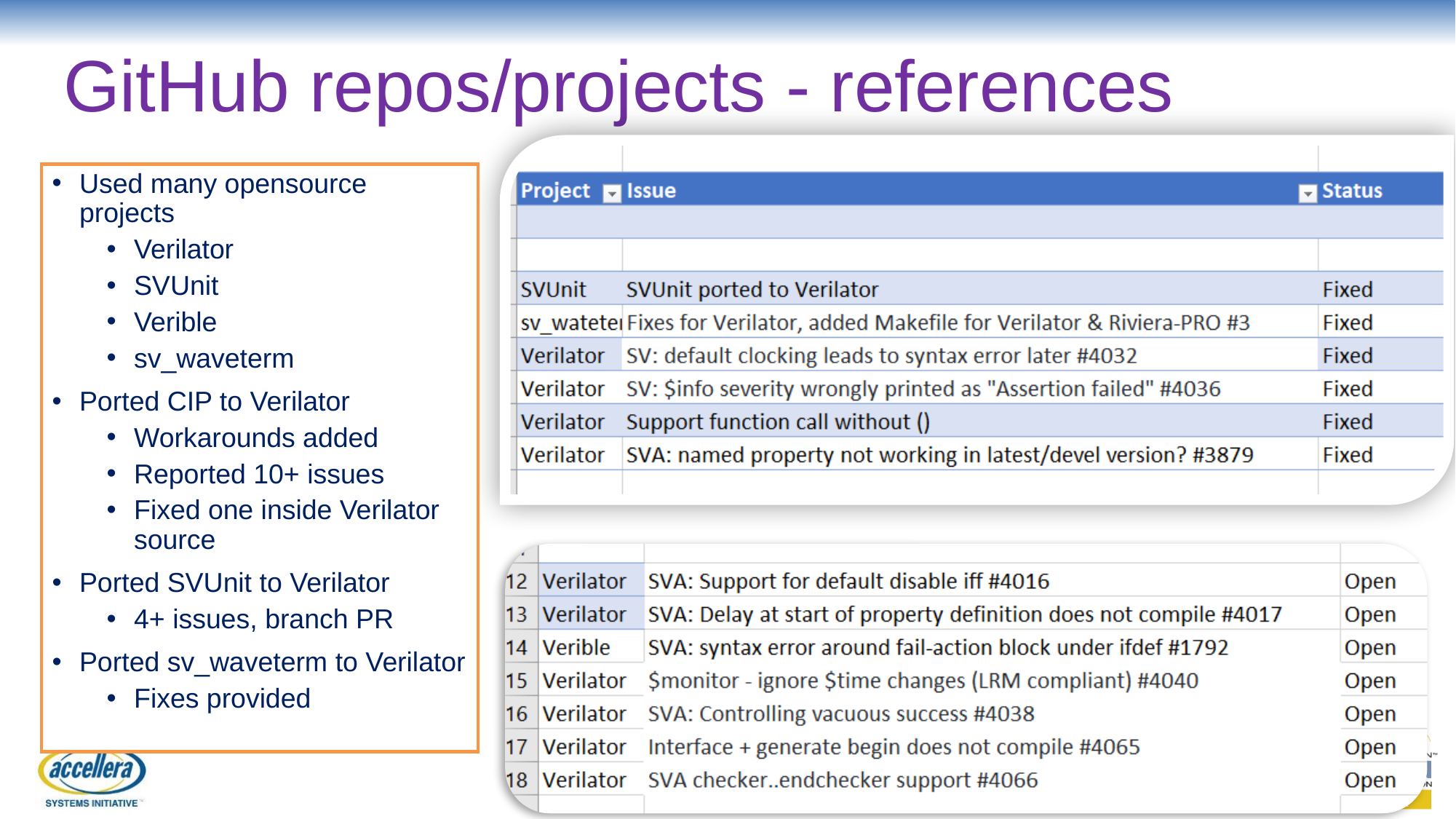

# GitHub repos/projects - references

Used many opensource projects
Verilator
SVUnit
Verible
sv_waveterm
Ported CIP to Verilator
Workarounds added
Reported 10+ issues
Fixed one inside Verilator source
Ported SVUnit to Verilator
4+ issues, branch PR
Ported sv_waveterm to Verilator
Fixes provided